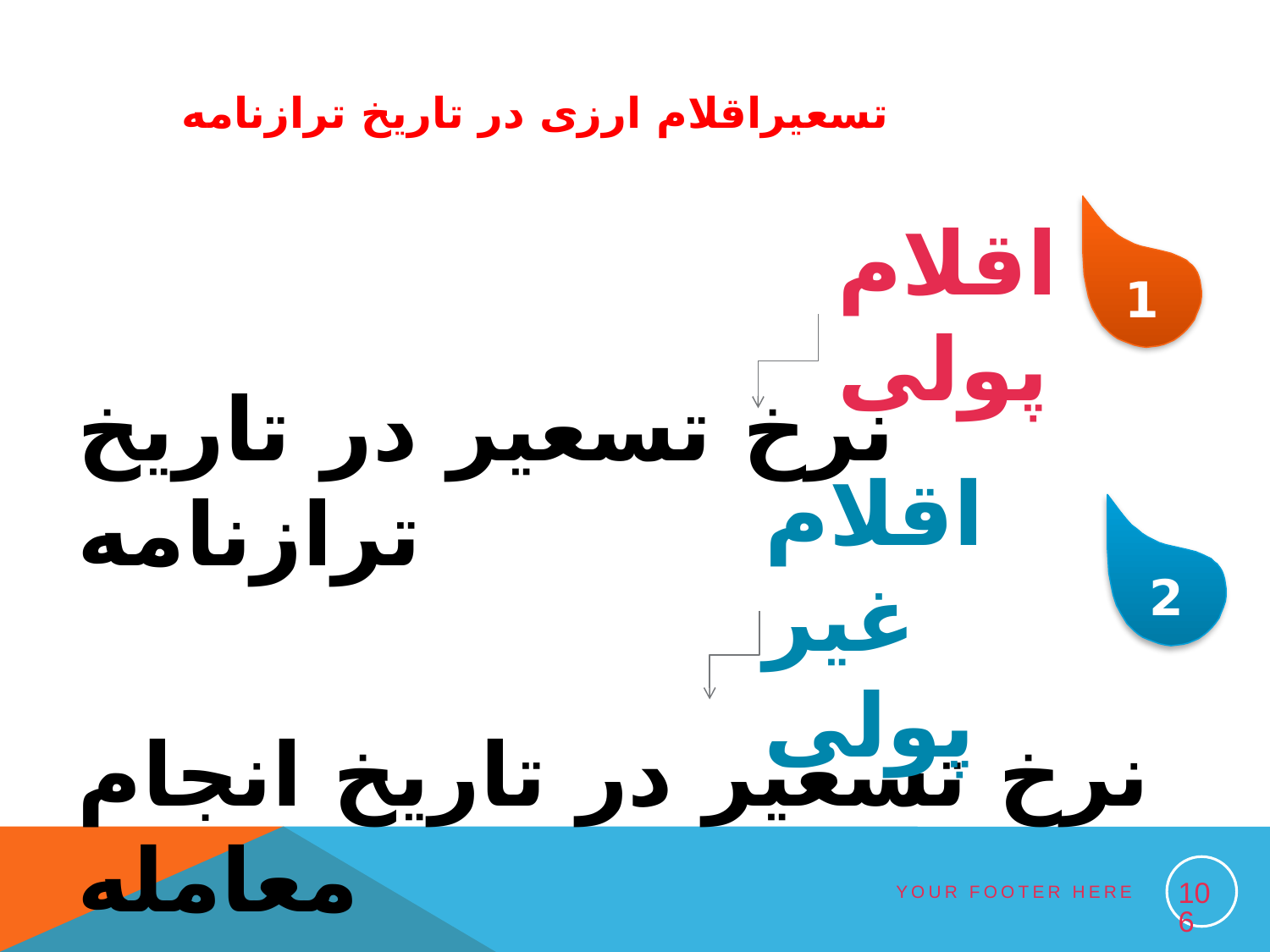

تسعیراقلام ارزی در تاریخ ترازنامه
1

نرخ تسعیر در تاریخ ترازنامه

نرخ تسعیر در تاریخ انجام معامله

اقلام پولی
2
اقلام غیر پولی
106
Your footer here